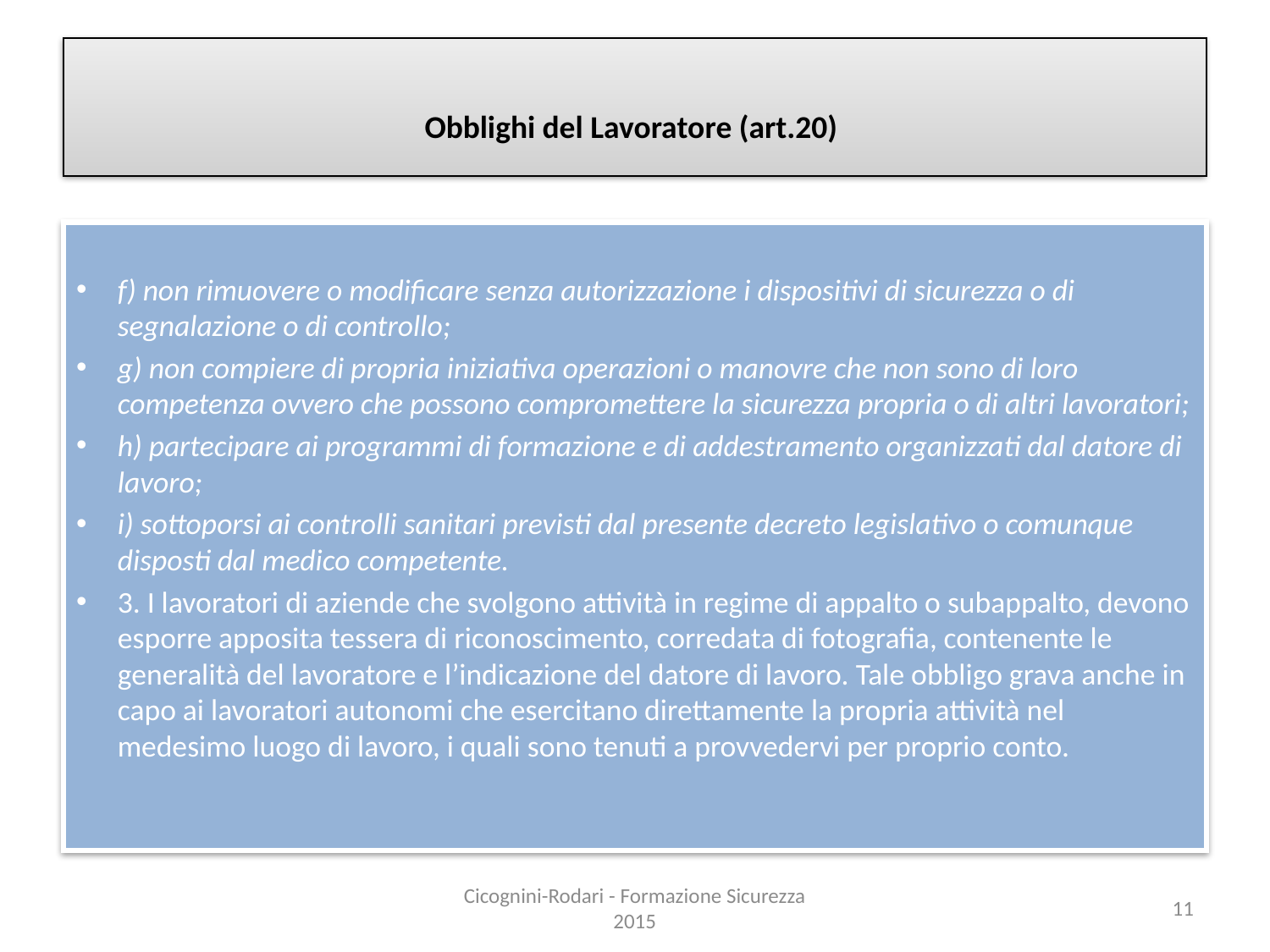

# Obblighi del Lavoratore (art.20)

f) non rimuovere o modificare senza autorizzazione i dispositivi di sicurezza o di segnalazione o di controllo;
g) non compiere di propria iniziativa operazioni o manovre che non sono di loro competenza ovvero che possono compromettere la sicurezza propria o di altri lavoratori;
h) partecipare ai programmi di formazione e di addestramento organizzati dal datore di lavoro;
i) sottoporsi ai controlli sanitari previsti dal presente decreto legislativo o comunque disposti dal medico competente.
3. I lavoratori di aziende che svolgono attività in regime di appalto o subappalto, devono esporre apposita tessera di riconoscimento, corredata di fotografia, contenente le generalità del lavoratore e l’indicazione del datore di lavoro. Tale obbligo grava anche in capo ai lavoratori autonomi che esercitano direttamente la propria attività nel medesimo luogo di lavoro, i quali sono tenuti a provvedervi per proprio conto.
Cicognini-Rodari - Formazione Sicurezza 2015
11